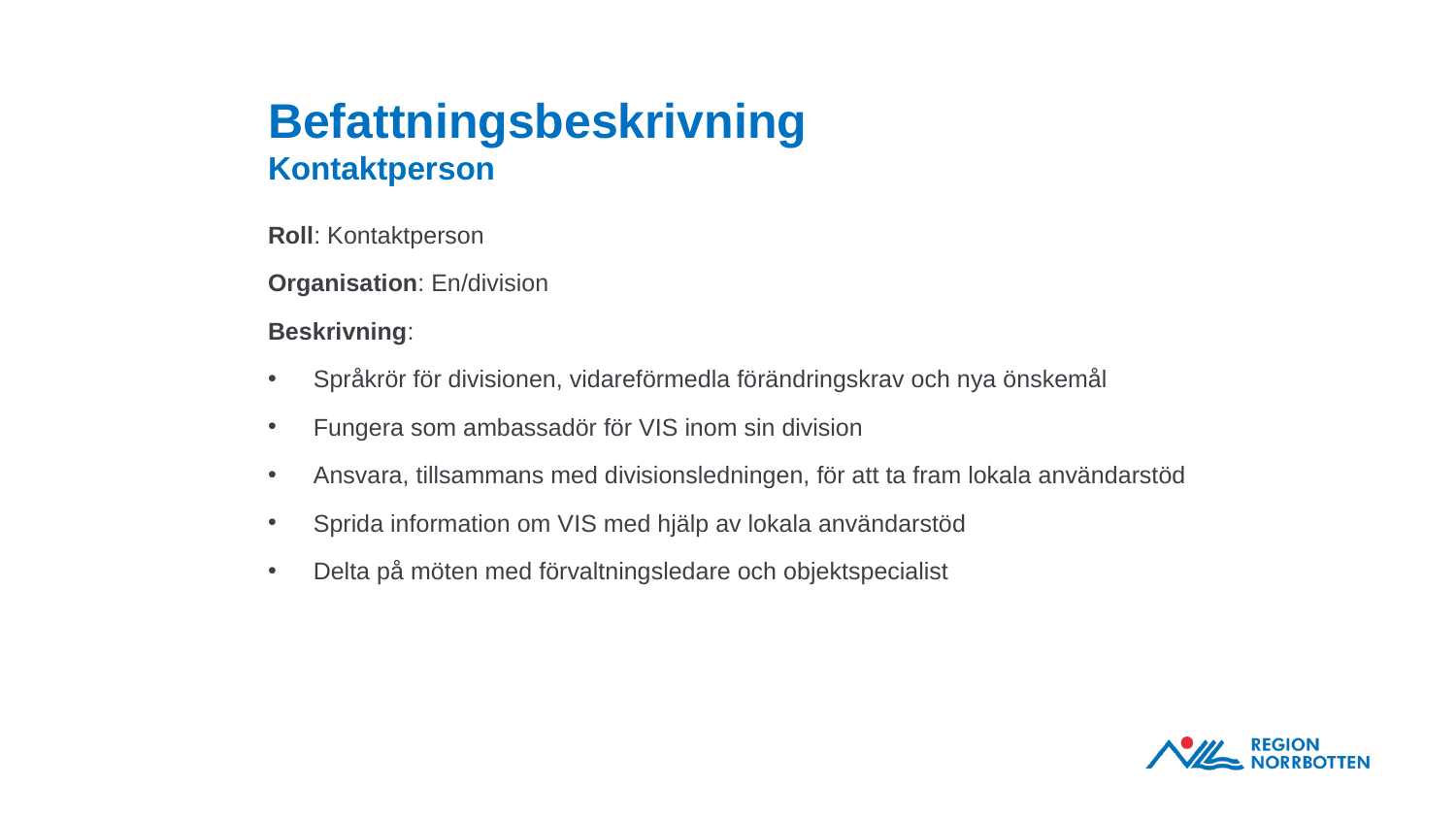

# Befattningsbeskrivning Kontaktperson
Roll: Kontaktperson
Organisation: En/division
Beskrivning:
Språkrör för divisionen, vidareförmedla förändringskrav och nya önskemål
Fungera som ambassadör för VIS inom sin division
Ansvara, tillsammans med divisionsledningen, för att ta fram lokala användarstöd
Sprida information om VIS med hjälp av lokala användarstöd
Delta på möten med förvaltningsledare och objektspecialist